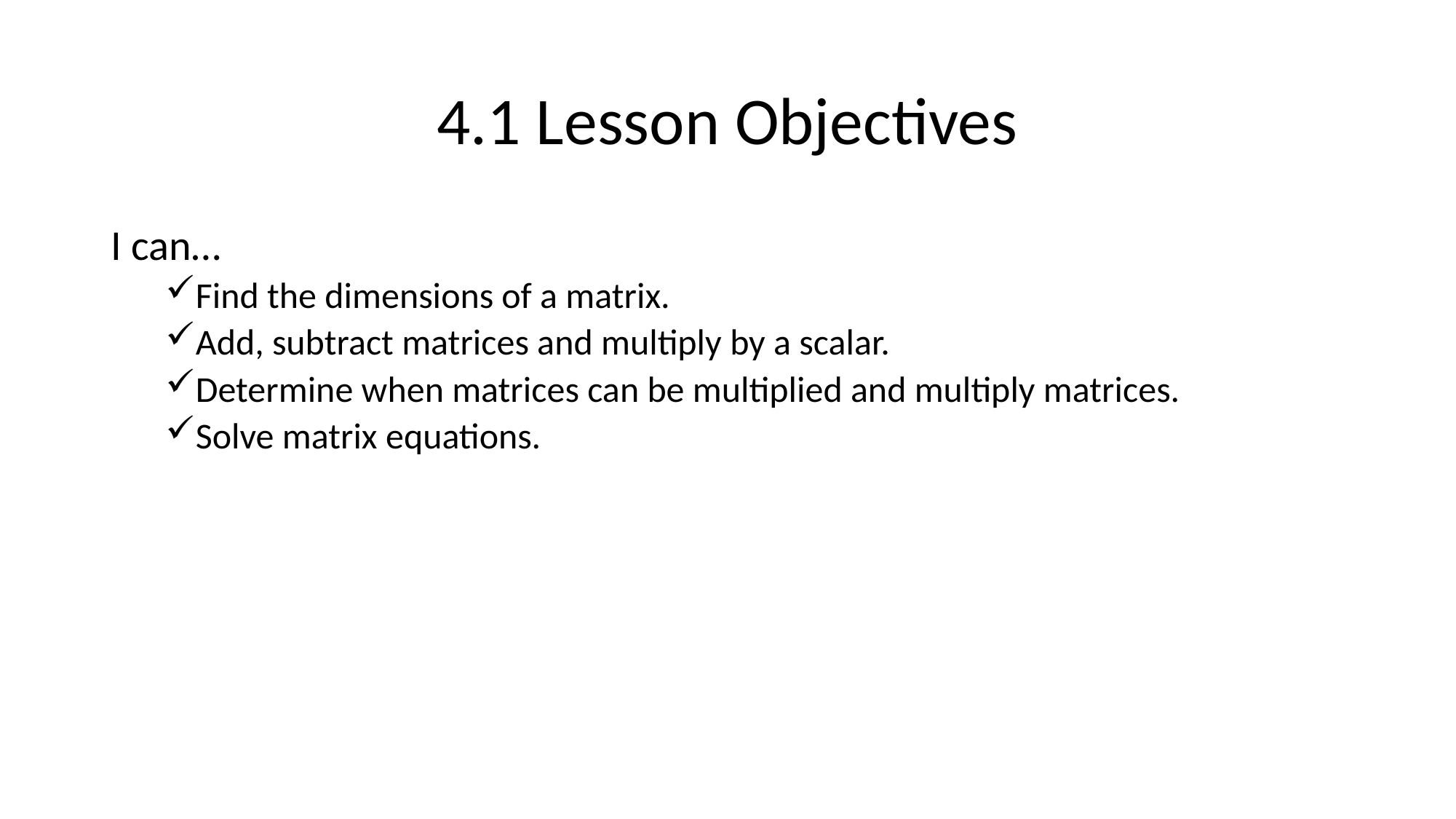

# 4.1 Lesson Objectives
I can…
Find the dimensions of a matrix.
Add, subtract matrices and multiply by a scalar.
Determine when matrices can be multiplied and multiply matrices.
Solve matrix equations.